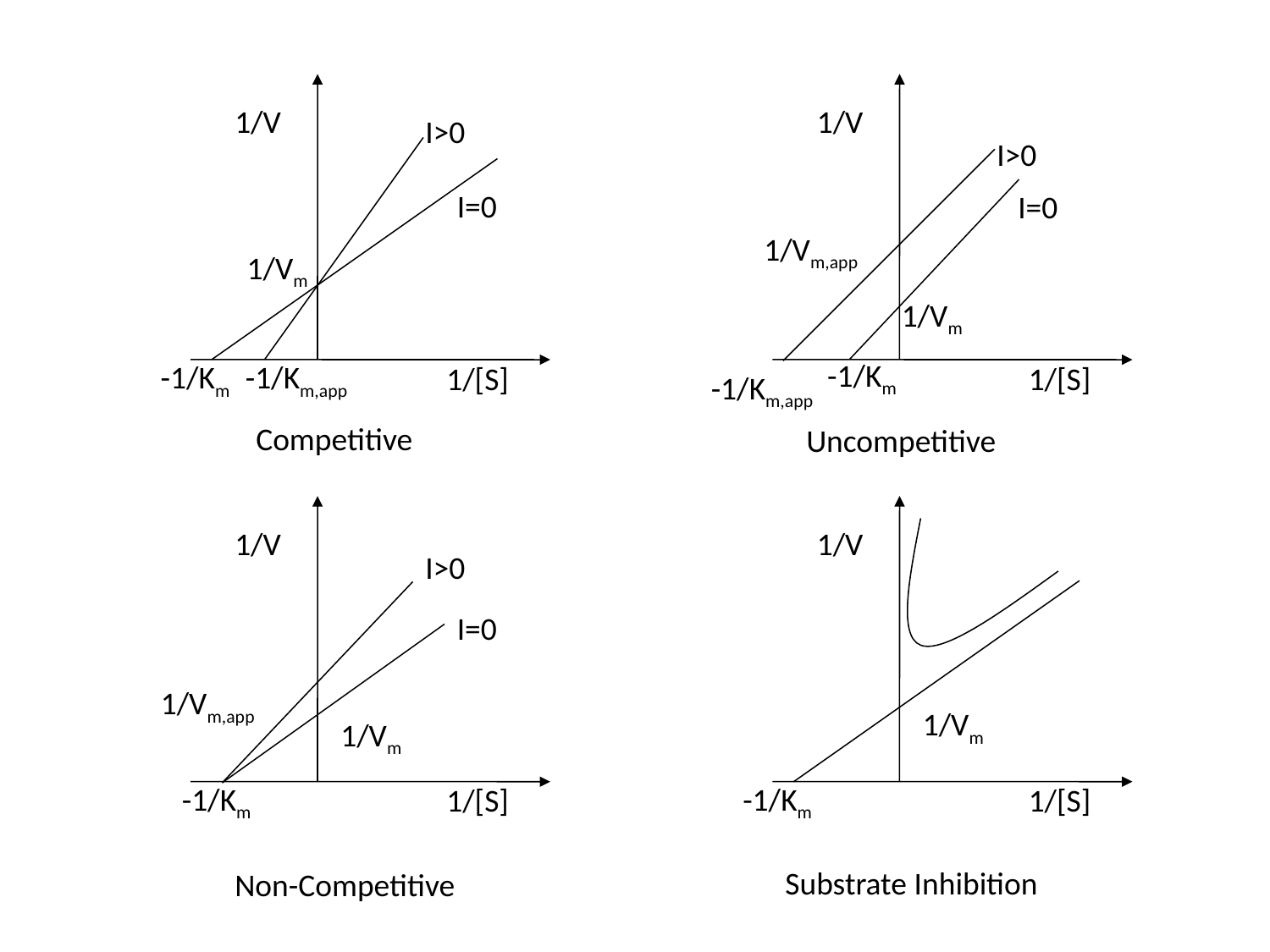

1/V
I>0

I=0
1/Vm
-1/Km
-1/Km,app
1/[S]

1/V
I>0

I=0
1/Vm,app
1/Vm
-1/Km
1/[S]

-1/Km,app
Competitive
Uncompetitive

1/V
I>0

I=0

1/Vm,app
1/Vm
-1/Km
1/[S]

1/V

1/Vm
-1/Km
1/[S]

Substrate Inhibition
Non-Competitive